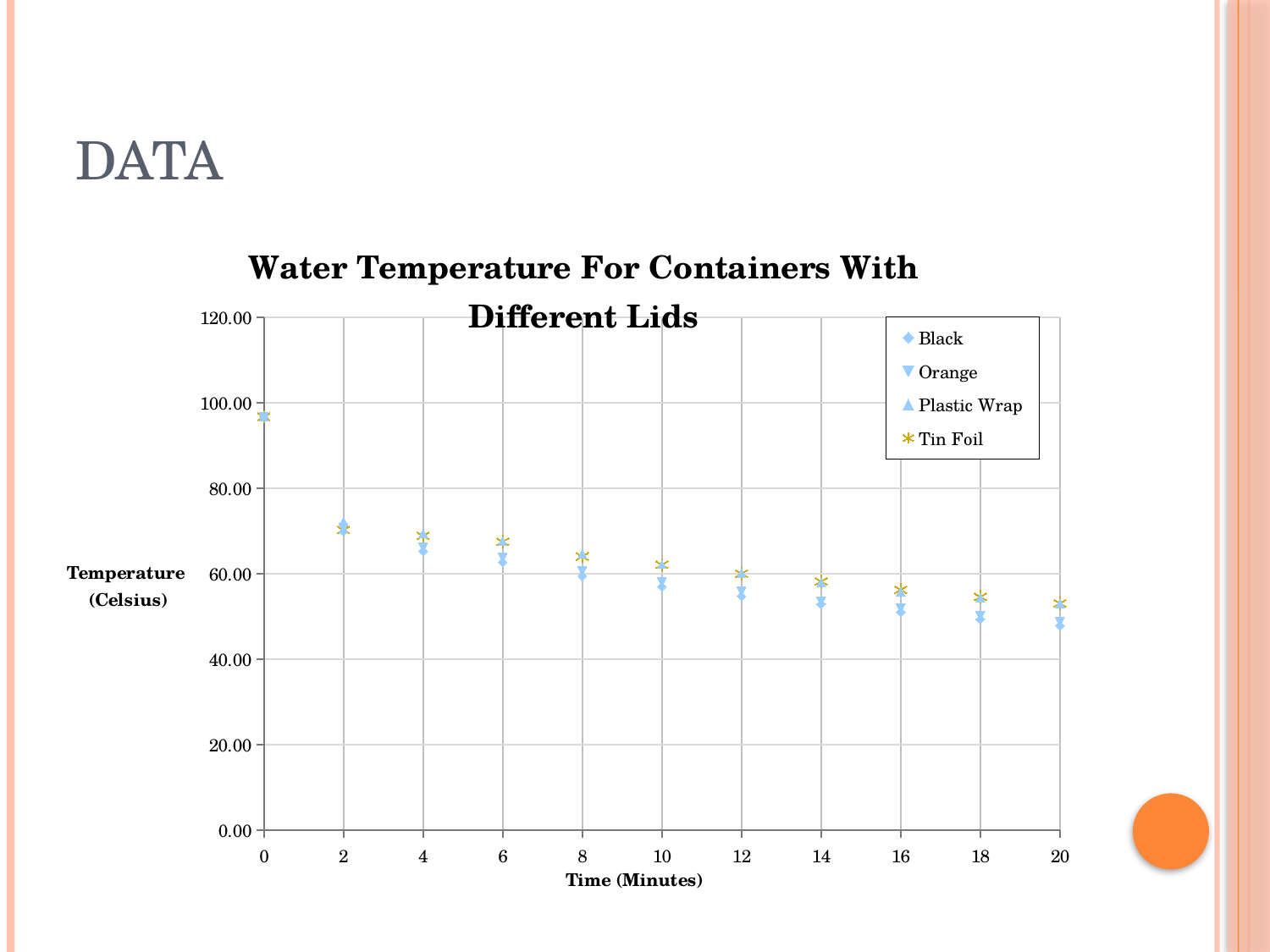

# Data

### Chart: Water Temperature For Containers With Different Lids

| Category | Black | Orange | Plastic Wrap | Tin Foil |
|---|---|---|---|---|